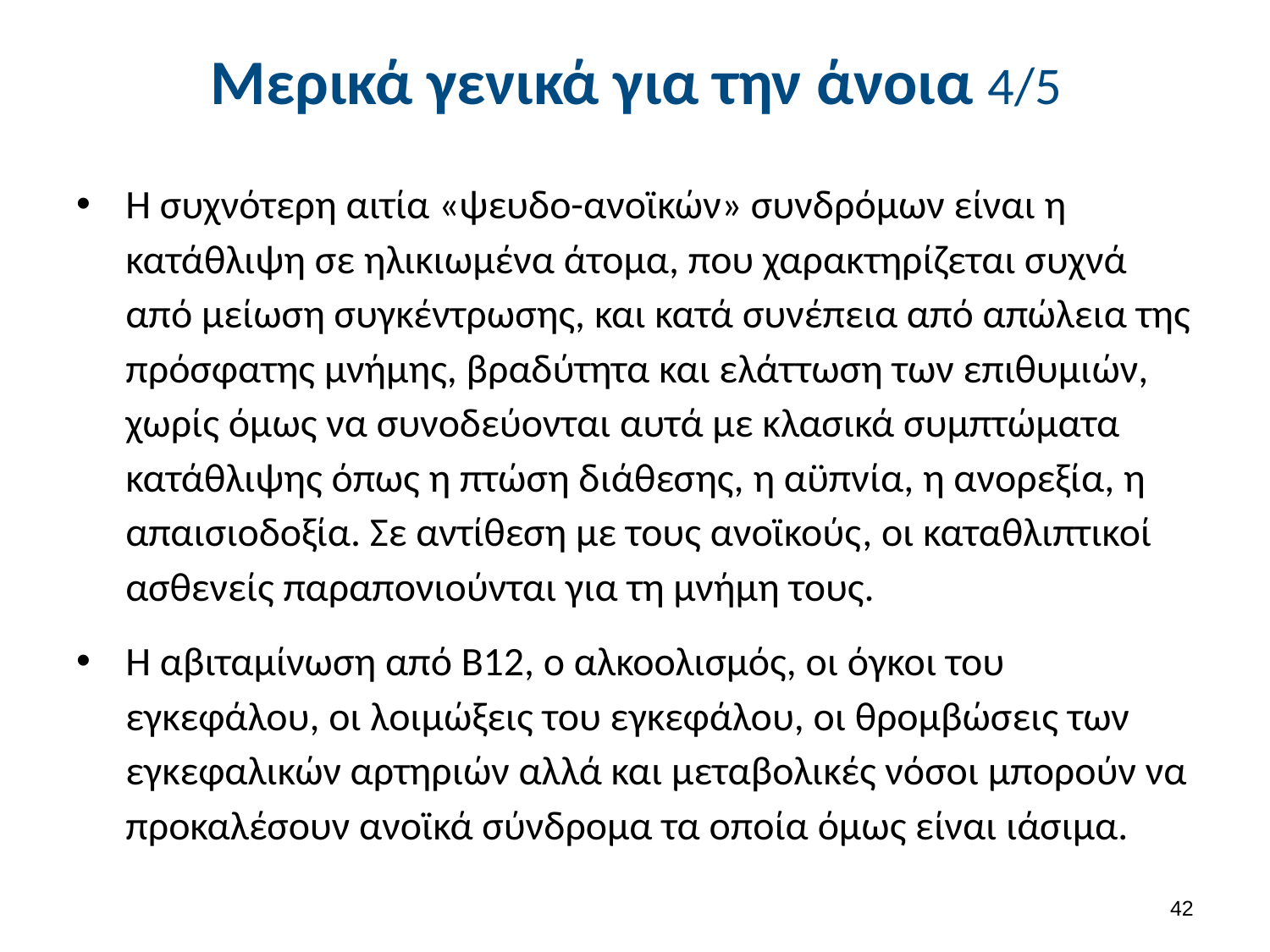

# Μερικά γενικά για την άνοια 4/5
Η συχνότερη αιτία «ψευδο-ανοϊκών» συνδρόμων είναι η κατάθλιψη σε ηλικιωμένα άτομα, που χαρακτηρίζεται συχνά από μείωση συγκέντρωσης, και κατά συνέπεια από απώλεια της πρόσφατης μνήμης, βραδύτητα και ελάττωση των επιθυμιών, χωρίς όμως να συνοδεύονται αυτά με κλασικά συμπτώματα κατάθλιψης όπως η πτώση διάθεσης, η αϋπνία, η ανορεξία, η απαισιοδοξία. Σε αντίθεση με τους ανοϊκούς, οι καταθλιπτικοί ασθενείς παραπονιούνται για τη μνήμη τους.
Η αβιταμίνωση από Β12, ο αλκοολισμός, οι όγκοι του εγκεφάλου, οι λοιμώξεις του εγκεφάλου, οι θρομβώσεις των εγκεφαλικών αρτηριών αλλά και μεταβολικές νόσοι μπορούν να προκαλέσουν ανοϊκά σύνδρομα τα οποία όμως είναι ιάσιμα.
42